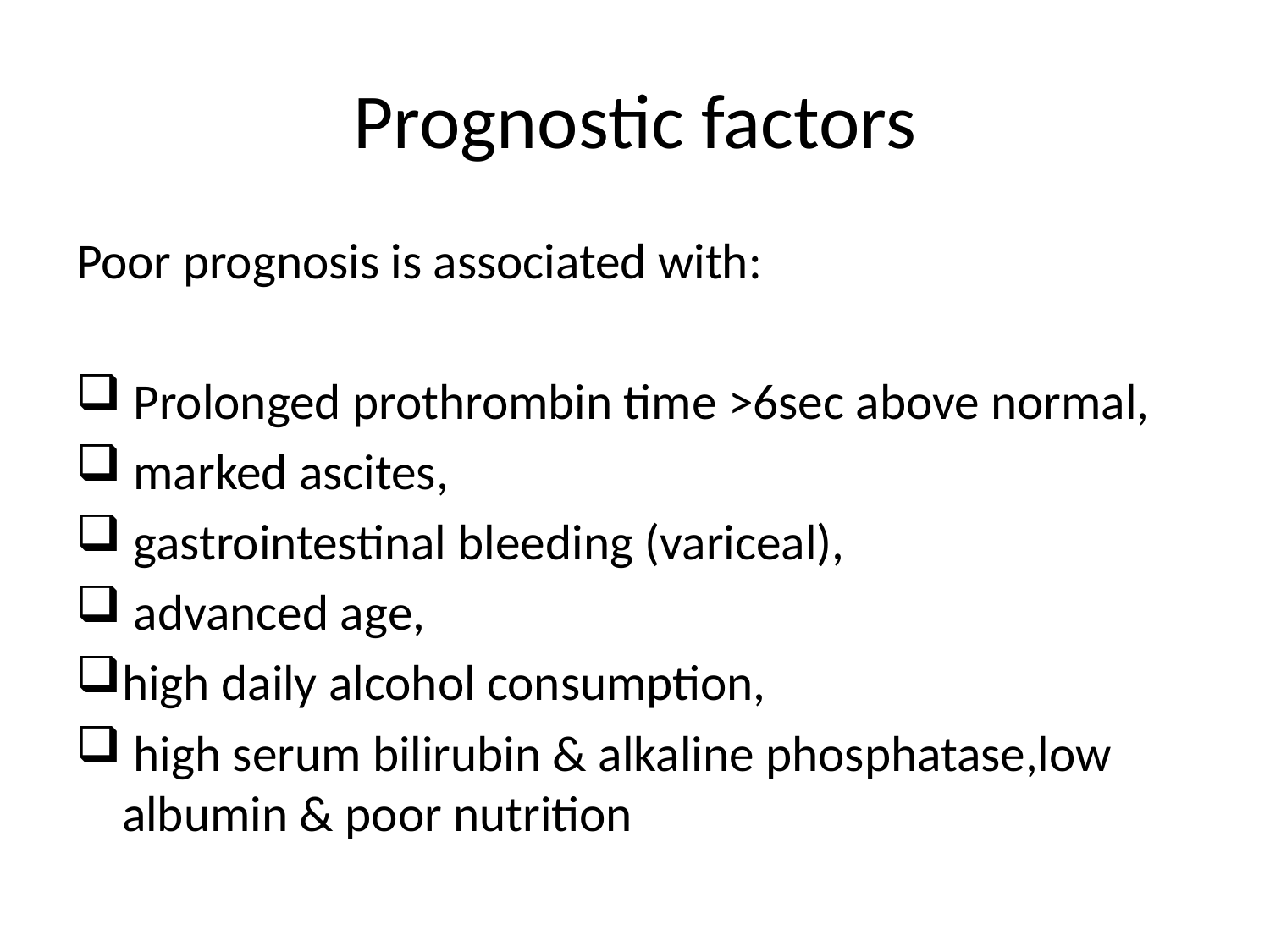

# Prognostic factors
Poor prognosis is associated with:

 Prolonged prothrombin time >6sec above normal,
 marked ascites,
 gastrointestinal bleeding (variceal),
 advanced age,
high daily alcohol consumption,
 high serum bilirubin & alkaline phosphatase,low albumin & poor nutrition